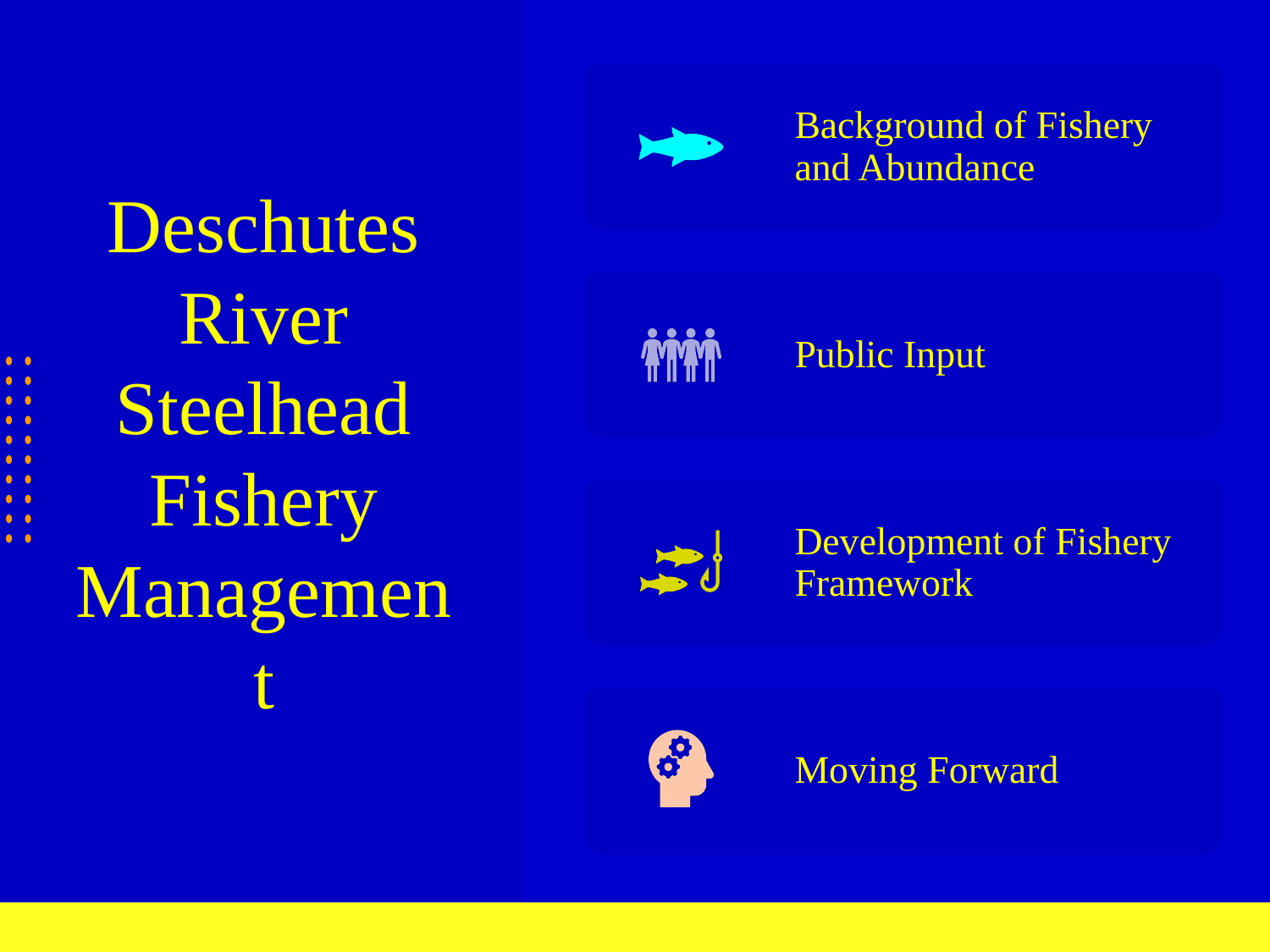

Background of Fishery and Abundance
Public Input
Development of Fishery Framework
Moving Forward
# Deschutes River Steelhead Fishery Management